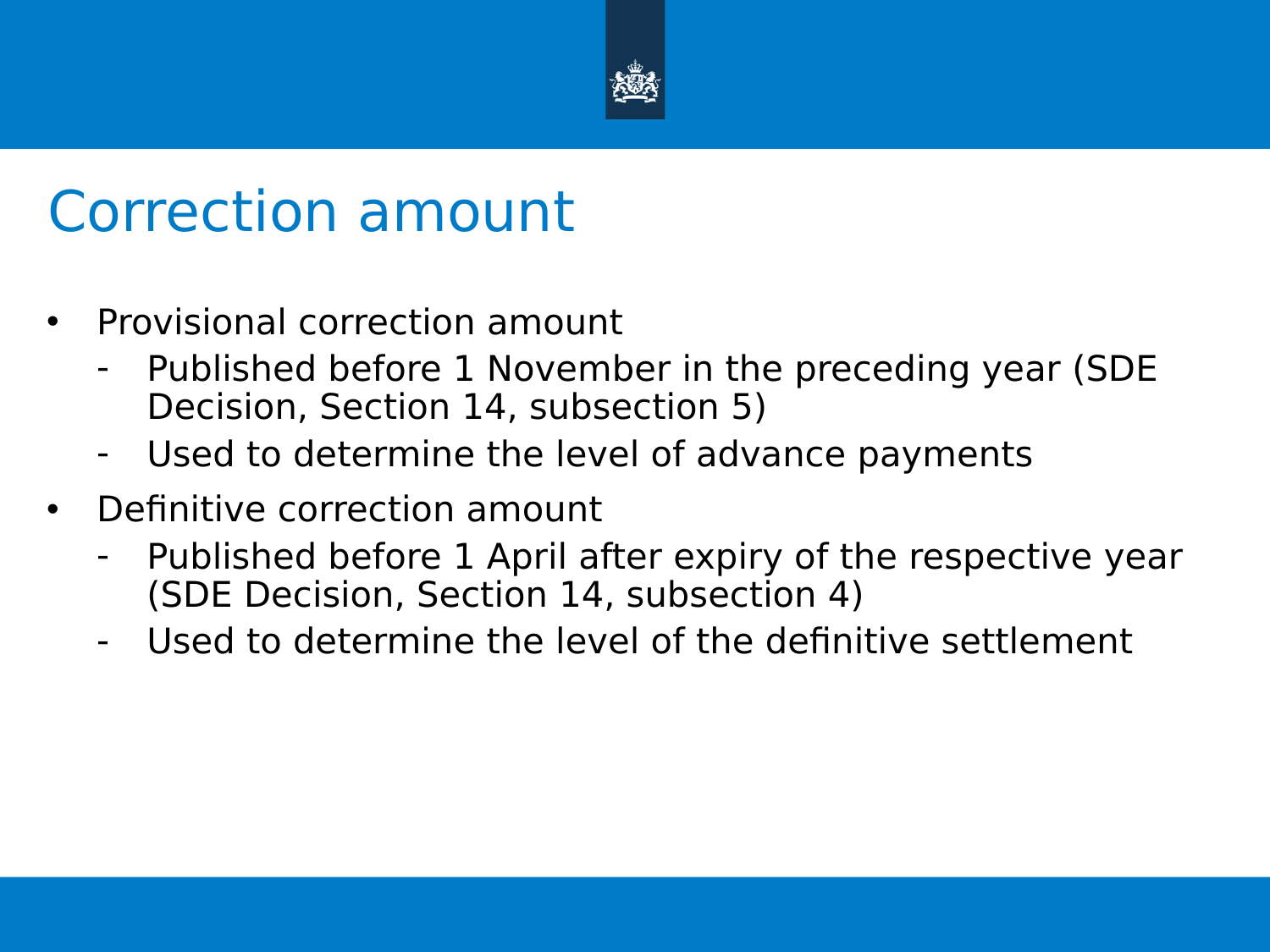

# Correction amount
Provisional correction amount
Published before 1 November in the preceding year (SDE Decision, Section 14, subsection 5)
Used to determine the level of advance payments
Definitive correction amount
Published before 1 April after expiry of the respective year (SDE Decision, Section 14, subsection 4)
Used to determine the level of the definitive settlement